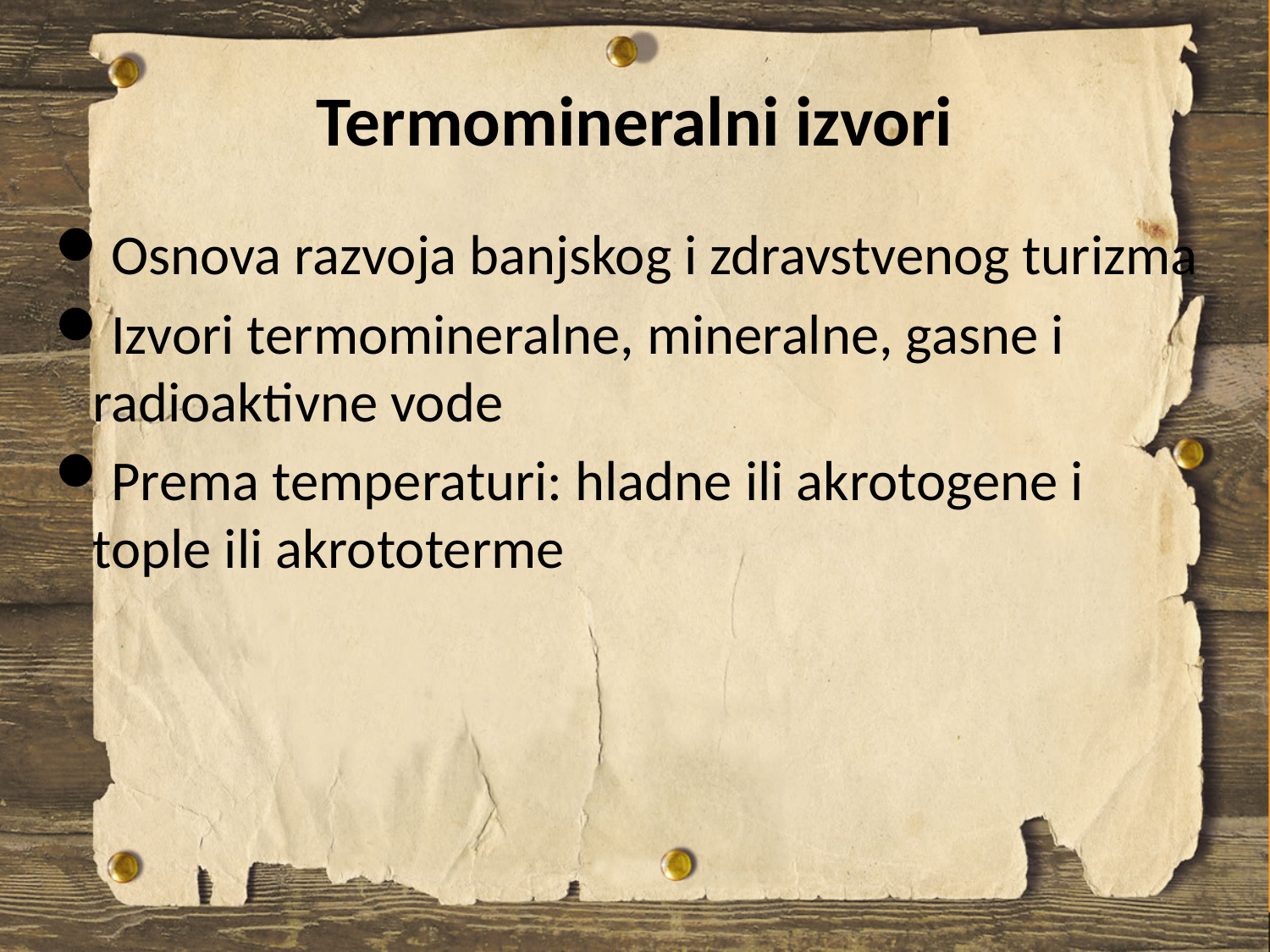

# Termomineralni izvori
Osnova razvoja banjskog i zdravstvenog turizma
Izvori termomineralne, mineralne, gasne i radioaktivne vode
Prema temperaturi: hladne ili akrotogene i tople ili akrototerme